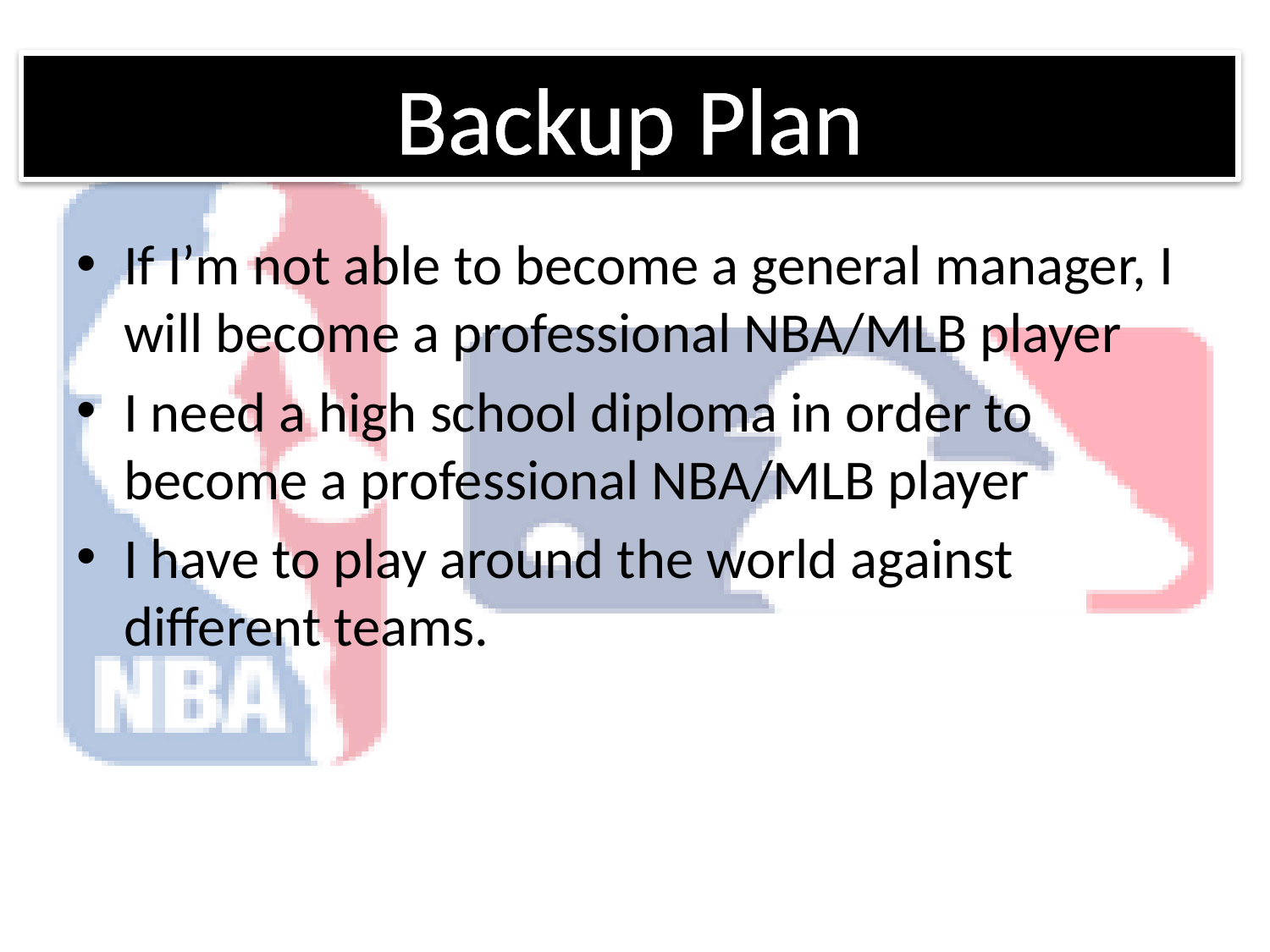

Backup Plan
If I’m not able to become a general manager, I will become a professional NBA/MLB player
I need a high school diploma in order to become a professional NBA/MLB player
I have to play around the world against different teams.